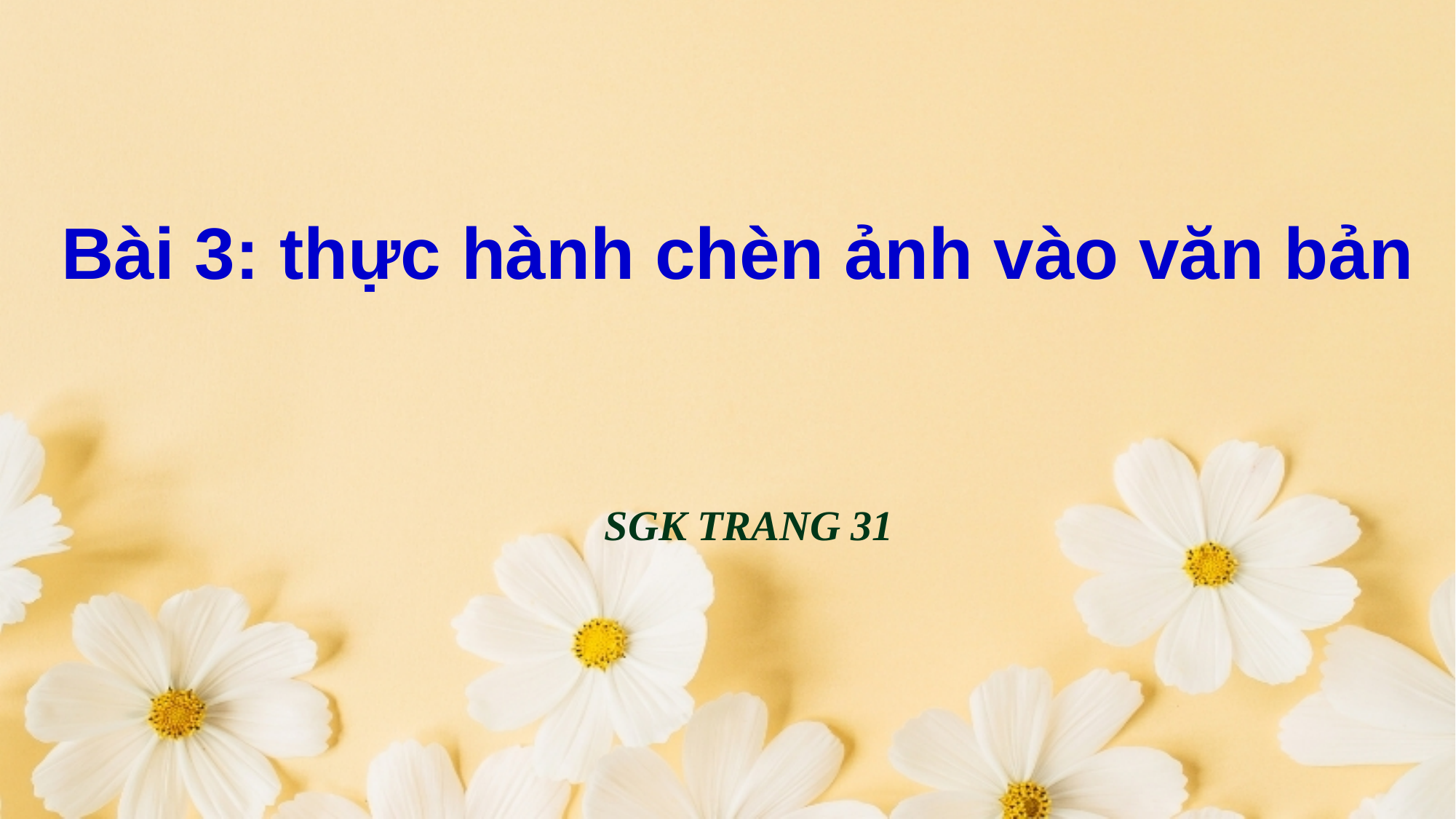

Bài 3: thực hành chèn ảnh vào văn bản
SGK TRANG 31